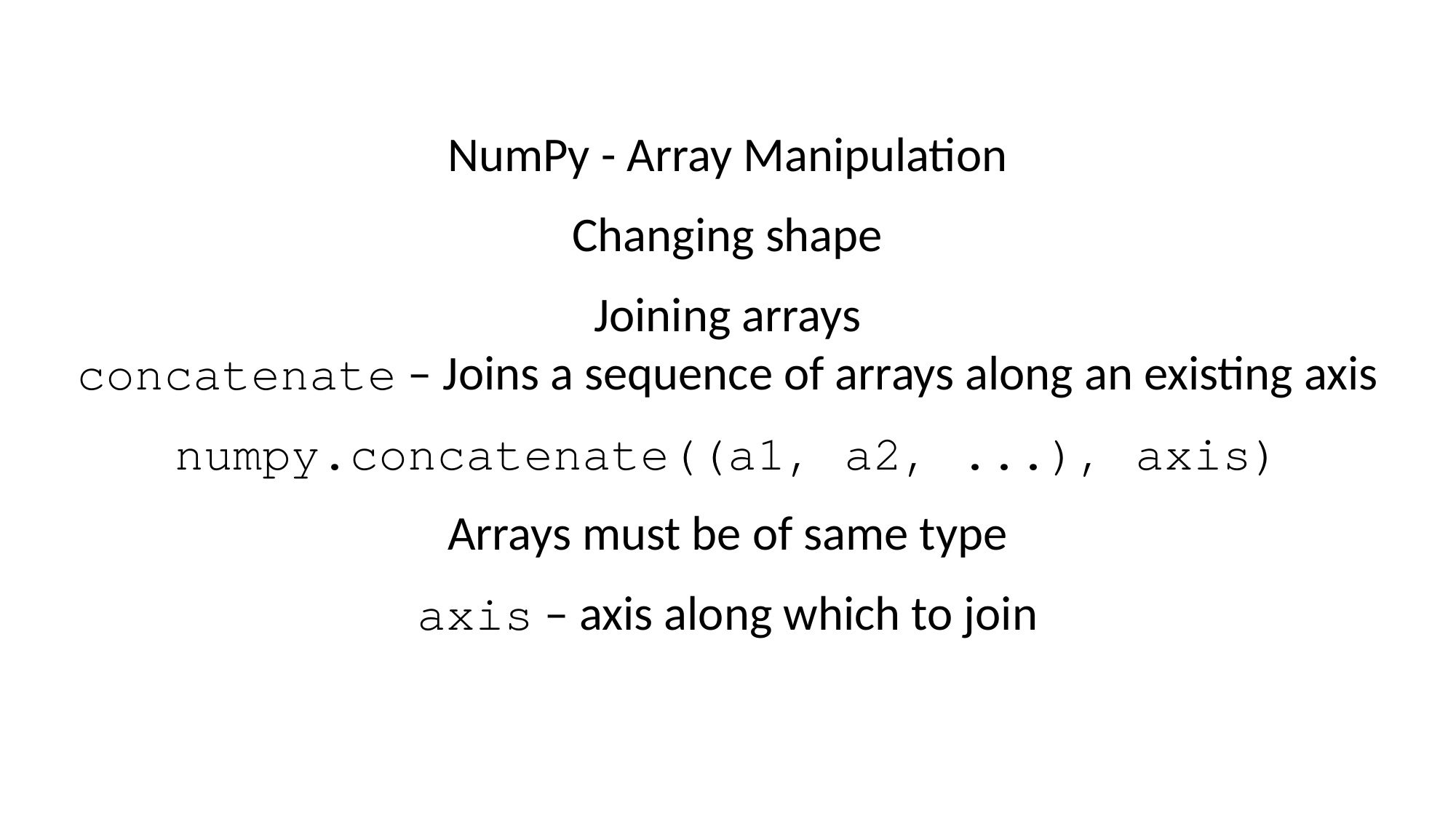

NumPy - Array Manipulation

Changing shape

Joining arrays
concatenate – Joins a sequence of arrays along an existing axis

numpy.concatenate((a1, a2, ...), axis)

Arrays must be of same type

axis – axis along which to join